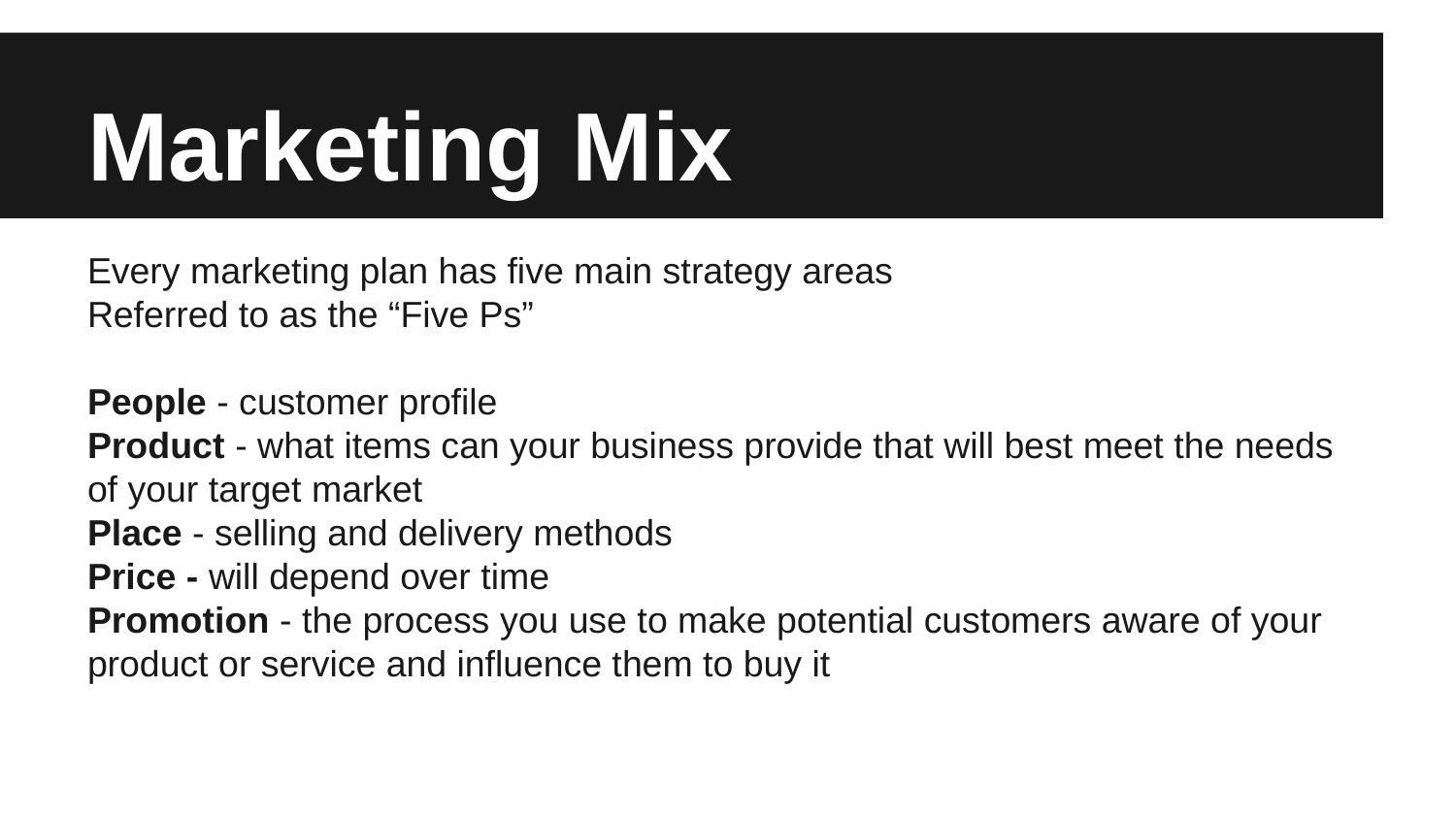

# Marketing Mix
Every marketing plan has five main strategy areas
Referred to as the “Five Ps”

People - customer profile
Product - what items can your business provide that will best meet the needs of your target market
Place - selling and delivery methods
Price - will depend over time
Promotion - the process you use to make potential customers aware of your product or service and influence them to buy it